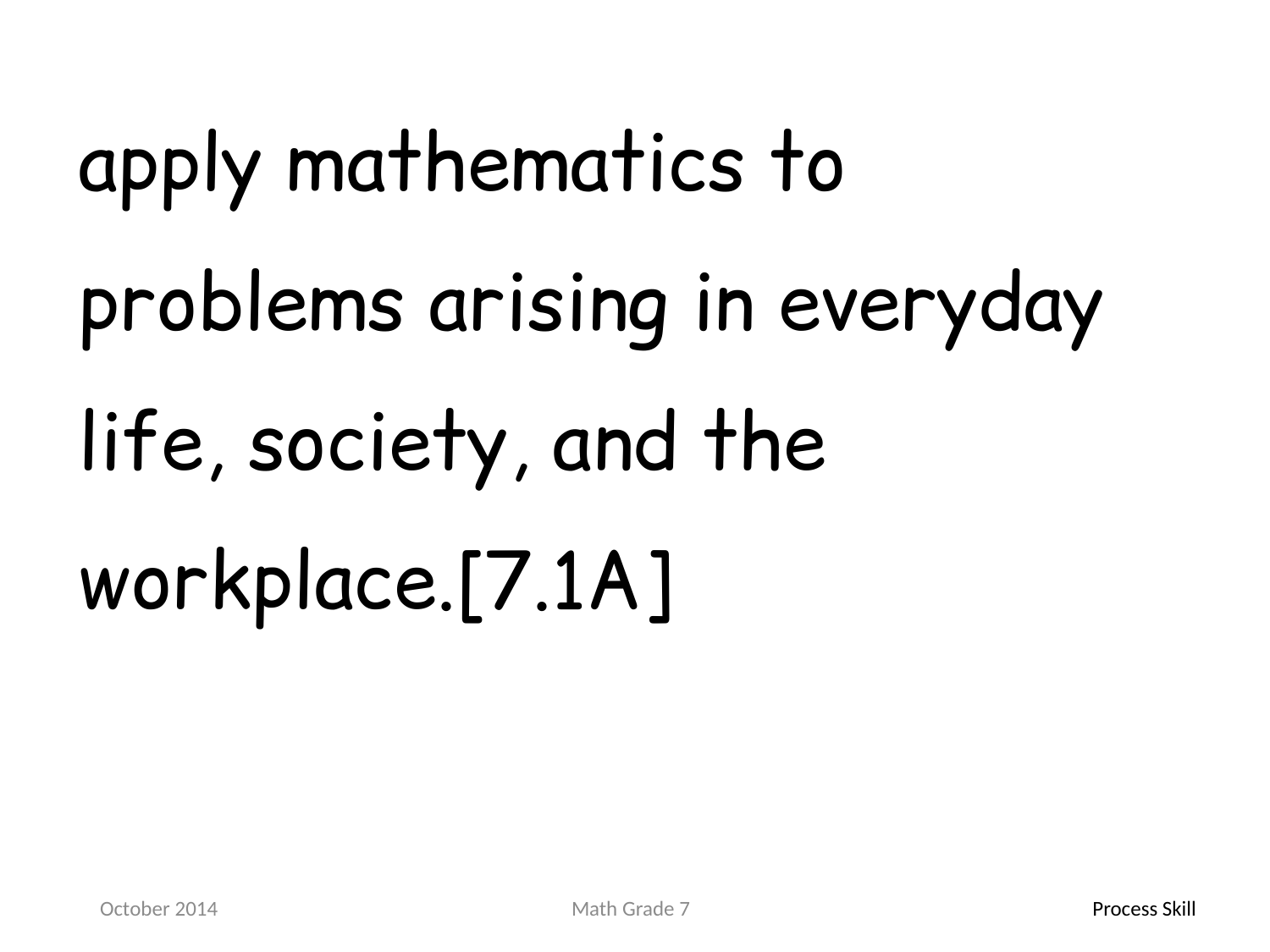

apply mathematics to problems arising in everyday life, society, and the workplace.[7.1A]
October 2014
Math Grade 7